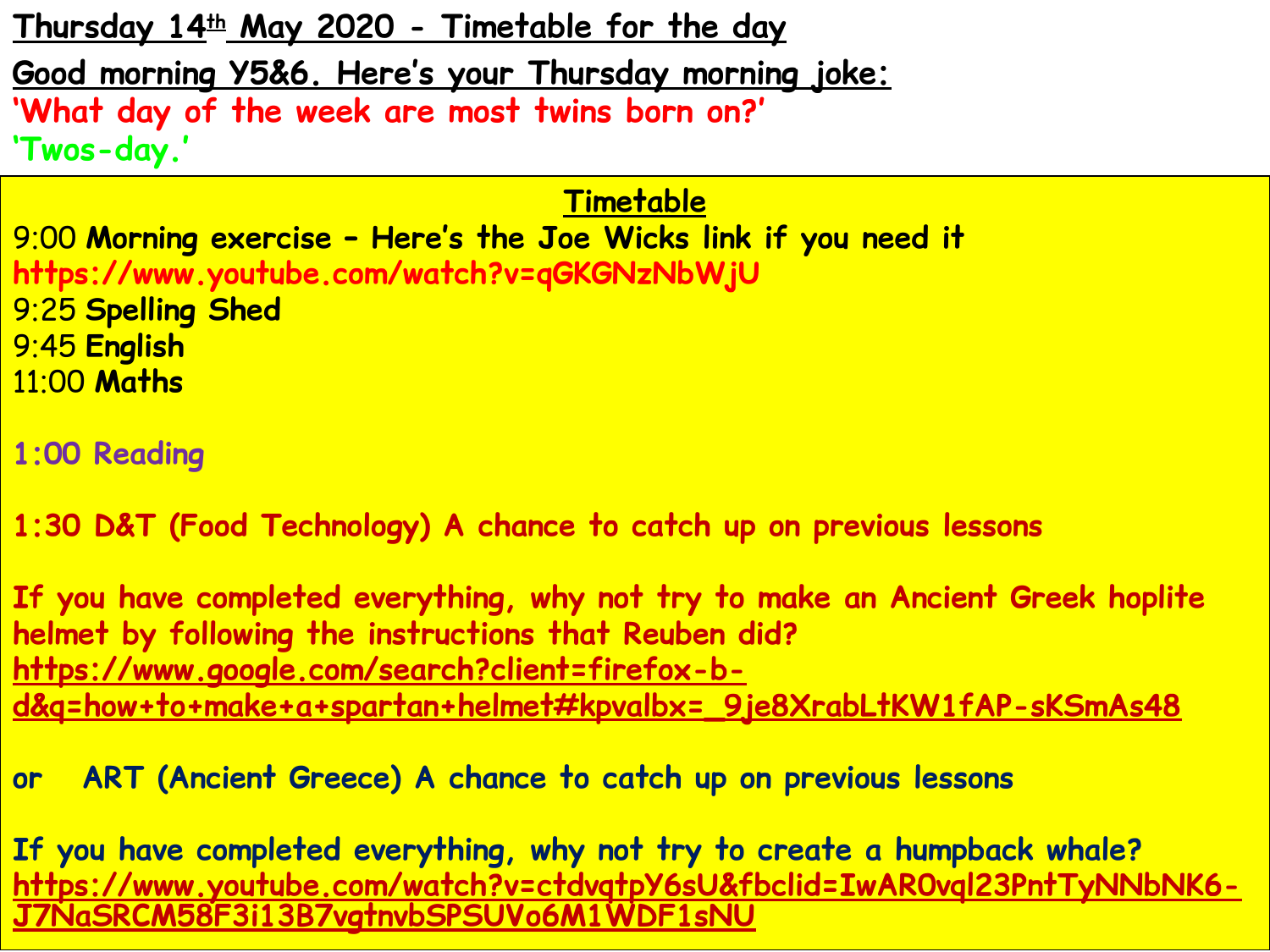

Thursday 14th May 2020 - Timetable for the day

Good morning Y5&6. Here’s your Thursday morning joke:
‘What day of the week are most twins born on?’
‘Twos-day.’
Timetable
9:00 Morning exercise – Here’s the Joe Wicks link if you need it https://www.youtube.com/watch?v=qGKGNzNbWjU
9:25 Spelling Shed
9:45 English
11:00 Maths

1:00 Reading

1:30 D&T (Food Technology) A chance to catch up on previous lessons

If you have completed everything, why not try to make an Ancient Greek hoplite helmet by following the instructions that Reuben did? https://www.google.com/search?client=firefox-b-d&q=how+to+make+a+spartan+helmet#kpvalbx=_9je8XrabLtKW1fAP-sKSmAs48

or   ART (Ancient Greece) A chance to catch up on previous lessons

If you have completed everything, why not try to create a humpback whale?
https://www.youtube.com/watch?v=ctdvqtpY6sU&fbclid=IwAR0vql23PntTyNNbNK6-J7NaSRCM58F3i13B7vgtnvbSPSUVo6M1WDF1sNU